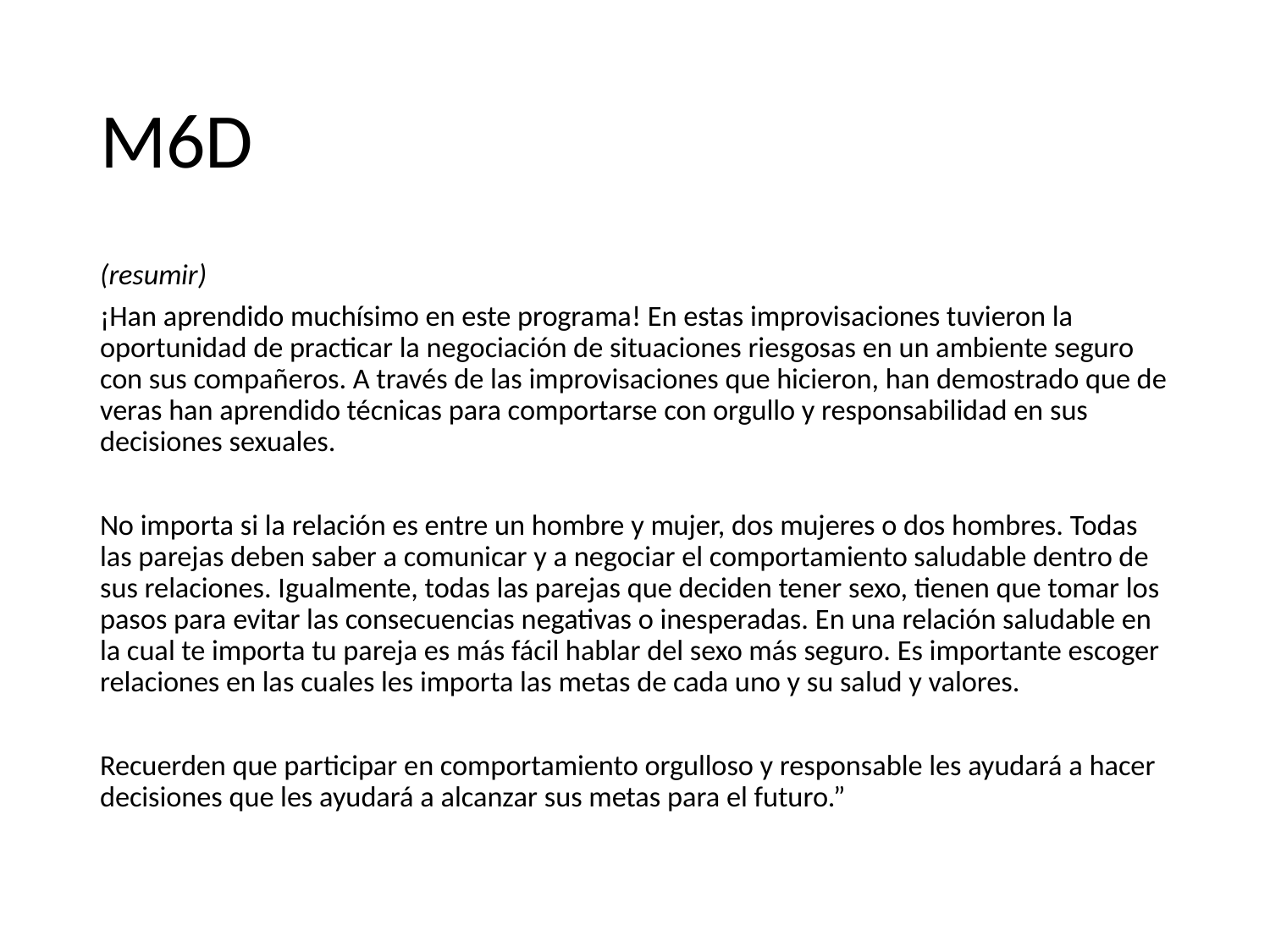

# M6D
(resumir)
¡Han aprendido muchísimo en este programa! En estas improvisaciones tuvieron la oportunidad de practicar la negociación de situaciones riesgosas en un ambiente seguro con sus compañeros. A través de las improvisaciones que hicieron, han demostrado que de veras han aprendido técnicas para comportarse con orgullo y responsabilidad en sus decisiones sexuales.

No importa si la relación es entre un hombre y mujer, dos mujeres o dos hombres. Todas las parejas deben saber a comunicar y a negociar el comportamiento saludable dentro de sus relaciones. Igualmente, todas las parejas que deciden tener sexo, tienen que tomar los pasos para evitar las consecuencias negativas o inesperadas. En una relación saludable en la cual te importa tu pareja es más fácil hablar del sexo más seguro. Es importante escoger relaciones en las cuales les importa las metas de cada uno y su salud y valores.

Recuerden que participar en comportamiento orgulloso y responsable les ayudará a hacer decisiones que les ayudará a alcanzar sus metas para el futuro.”